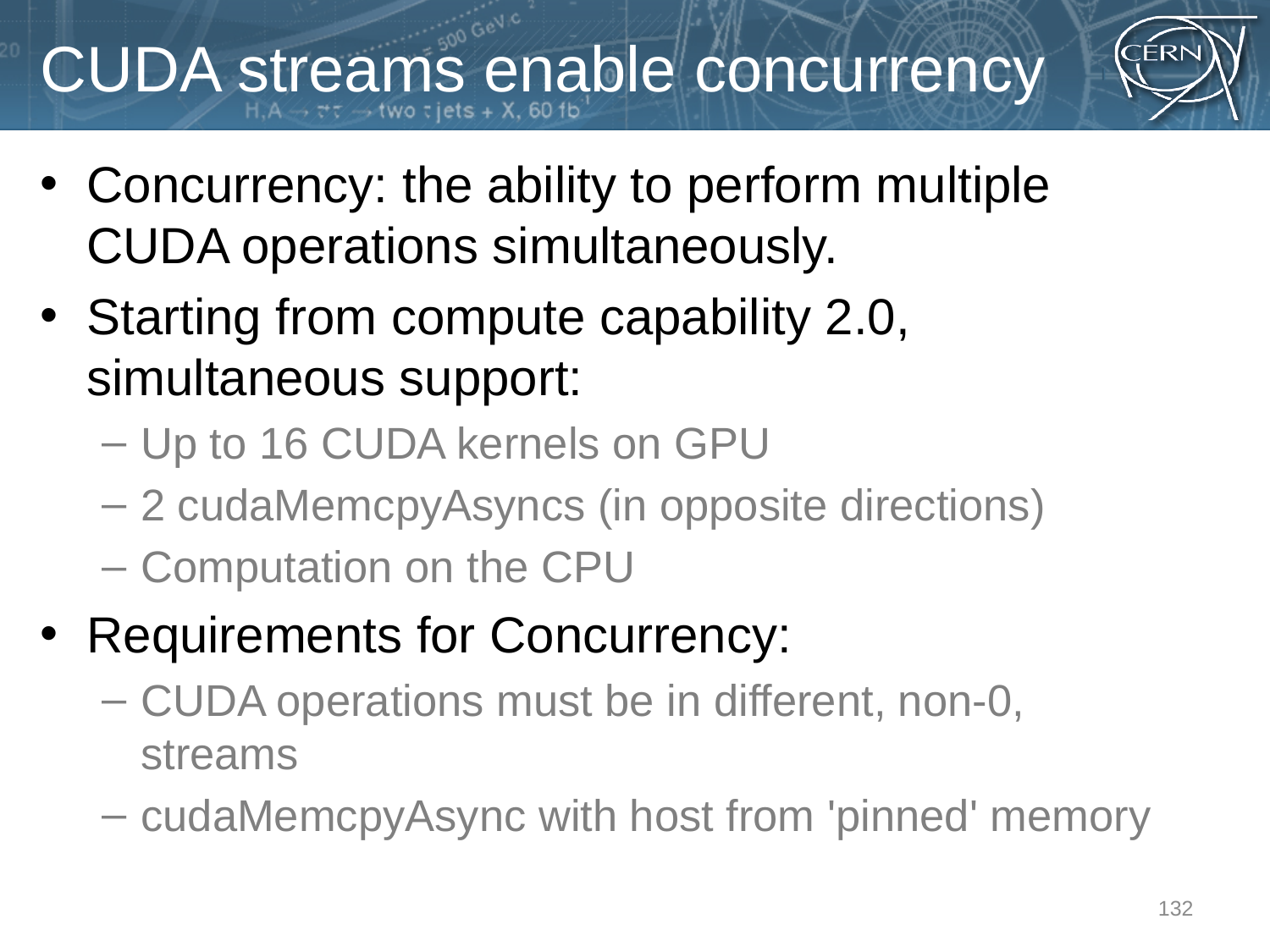

# CUDA streams enable concurrency
Concurrency: the ability to perform multiple CUDA operations simultaneously.
Starting from compute capability 2.0, simultaneous support:
Up to 16 CUDA kernels on GPU
2 cudaMemcpyAsyncs (in opposite directions)
Computation on the CPU
Requirements for Concurrency:
CUDA operations must be in different, non-0, streams
cudaMemcpyAsync with host from 'pinned' memory

132